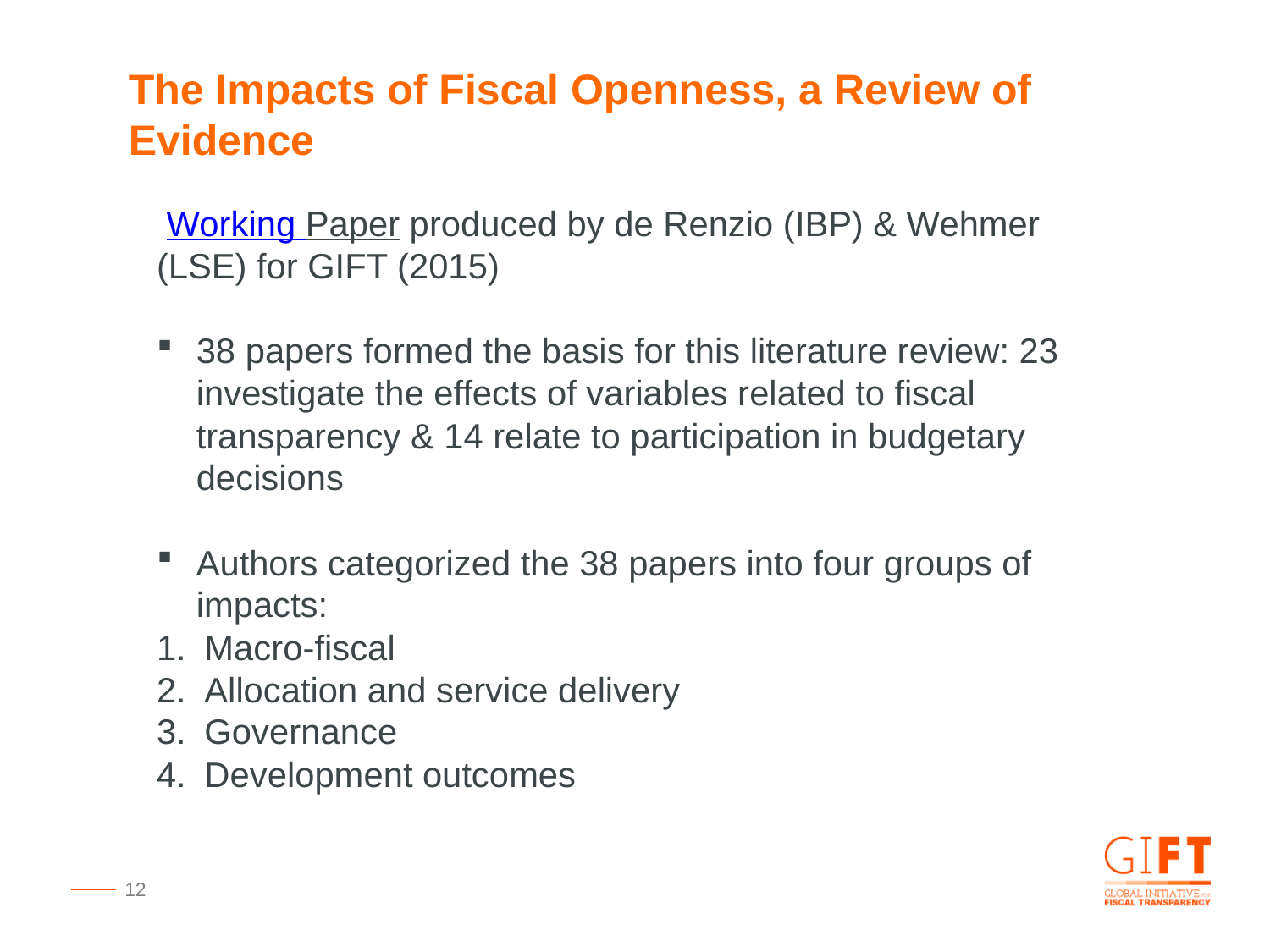

The Impacts of Fiscal Openness, a Review of Evidence

 Working Paper produced by de Renzio (IBP) & Wehmer (LSE) for GIFT (2015)

38 papers formed the basis for this literature review: 23 investigate the effects of variables related to fiscal transparency & 14 relate to participation in budgetary decisions

Authors categorized the 38 papers into four groups of impacts:
Macro-fiscal
Allocation and service delivery
Governance
Development outcomes

12